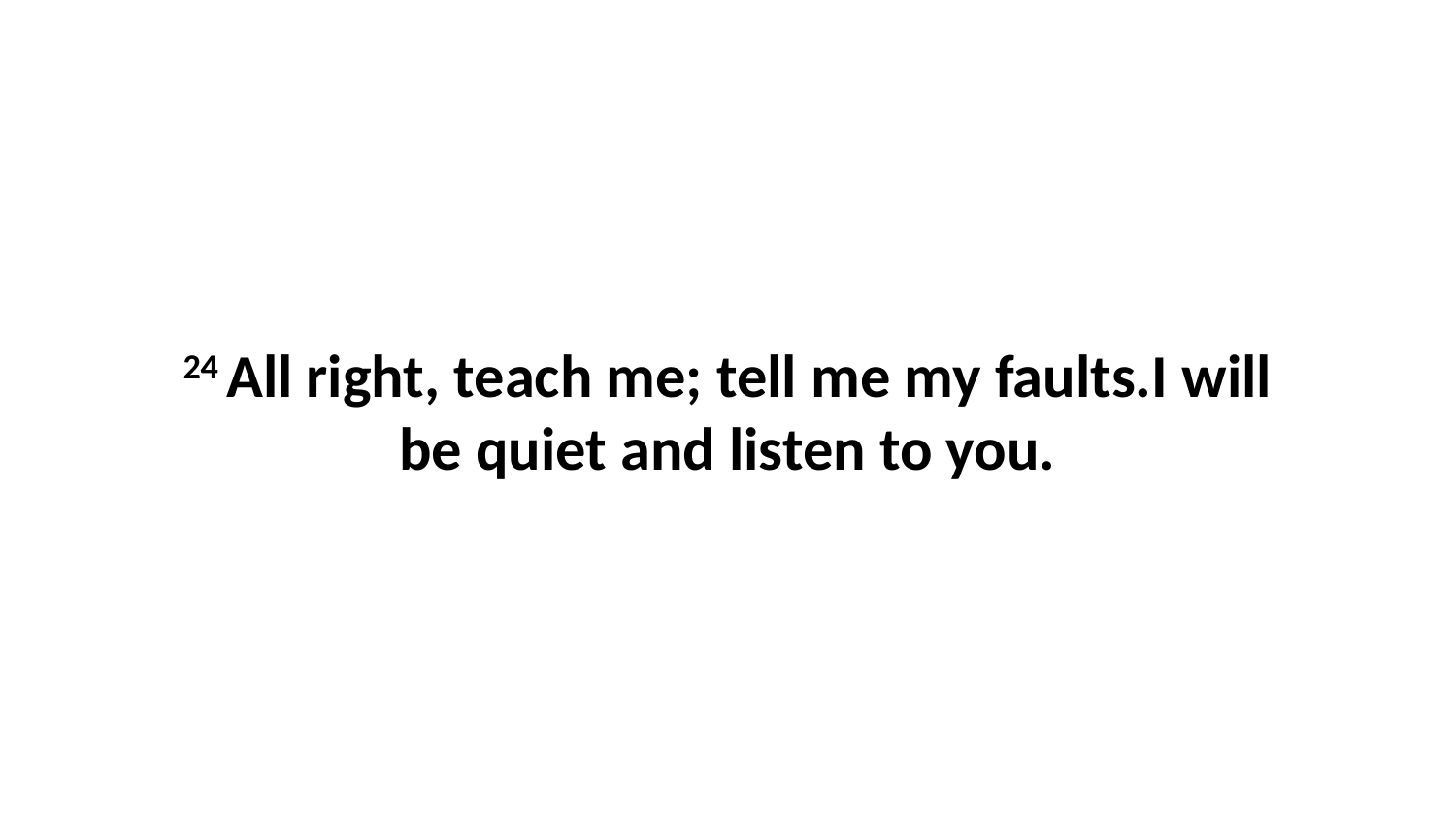

24 All right, teach me; tell me my faults.I will be quiet and listen to you.